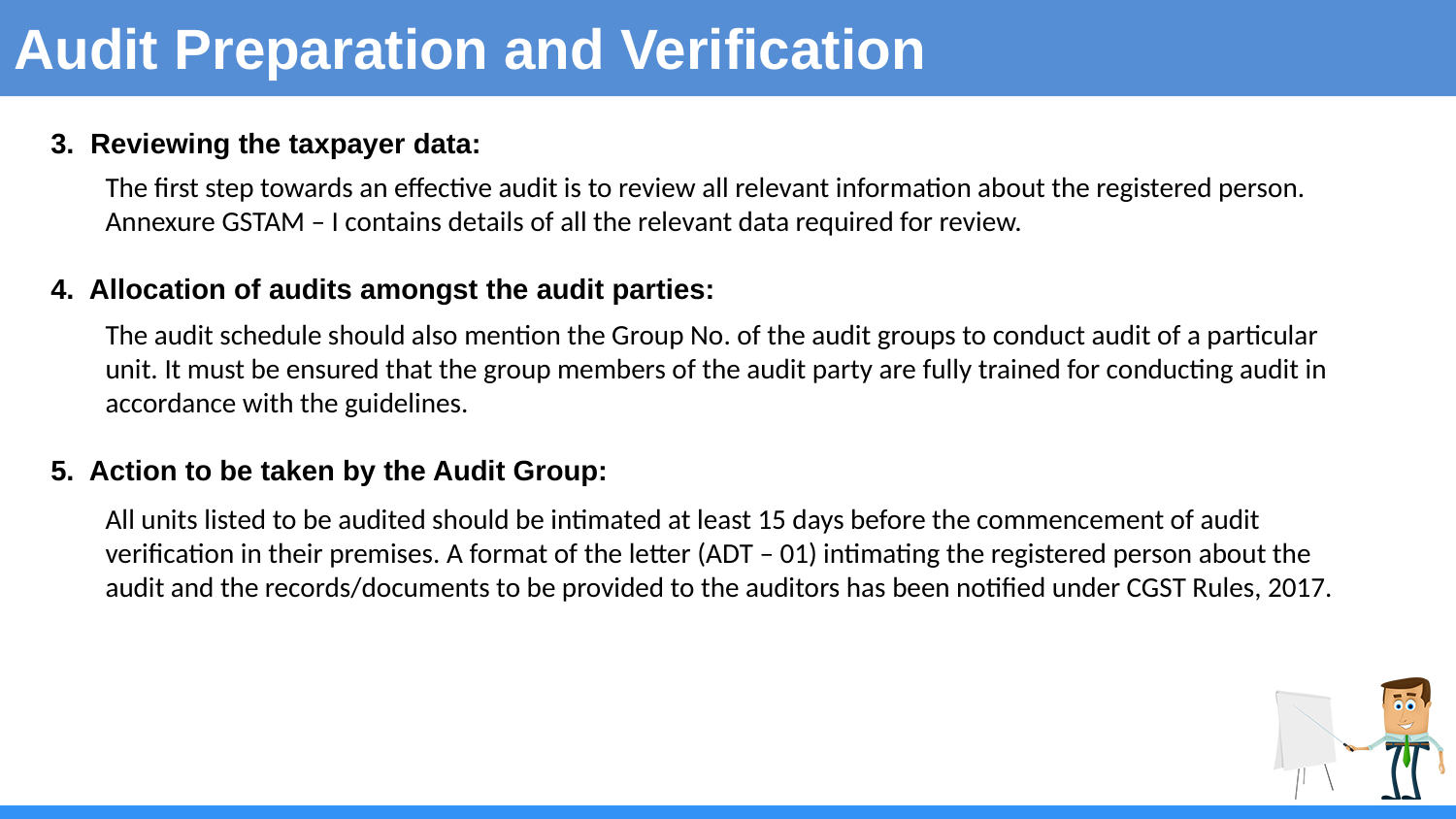

Audit Preparation and Verification
3.  Reviewing the taxpayer data:

The first step towards an effective audit is to review all relevant information about the registered person.     Annexure GSTAM – I contains details of all the relevant data required for review.

4.  Allocation of audits amongst the audit parties:

The audit schedule should also mention the Group No. of the audit groups to conduct audit of a particular    unit. It must be ensured that the group members of the audit party are fully trained for conducting audit in  accordance with the guidelines.

5.  Action to be taken by the Audit Group:

All units listed to be audited should be intimated at least 15 days before the commencement of audit             verification in their premises. A format of the letter (ADT – 01) intimating the registered person about the     audit and the records/documents to be provided to the auditors has been notified under CGST Rules, 2017.